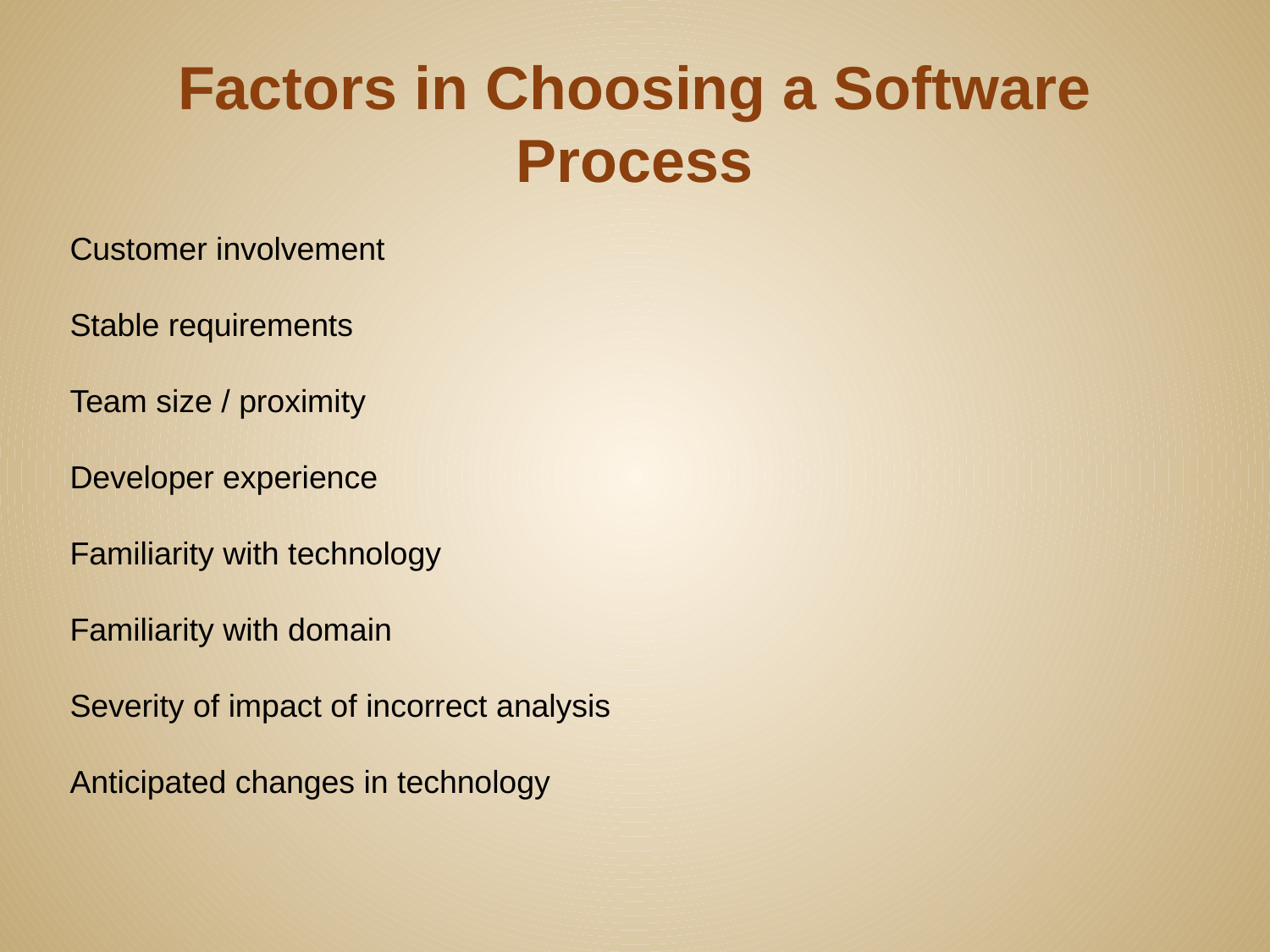

# Factors in Choosing a Software Process
Customer involvement
Stable requirements
Team size / proximity
Developer experience
Familiarity with technology
Familiarity with domain
Severity of impact of incorrect analysis
Anticipated changes in technology